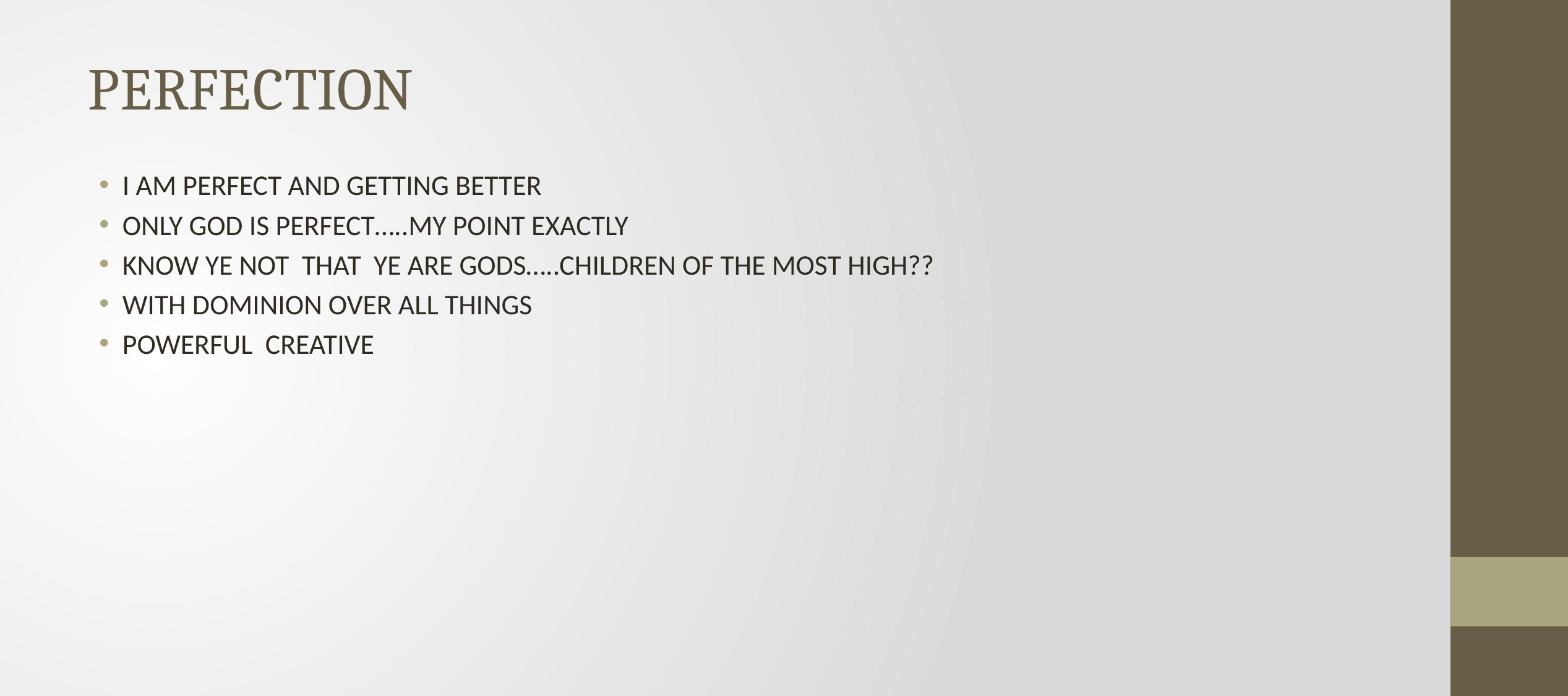

# PERFECTION
I AM PERFECT AND GETTING BETTER
ONLY GOD IS PERFECT…..MY POINT EXACTLY
KNOW YE NOT  THAT  YE ARE GODS…..CHILDREN OF THE MOST HIGH??
WITH DOMINION OVER ALL THINGS
POWERFUL  CREATIVE